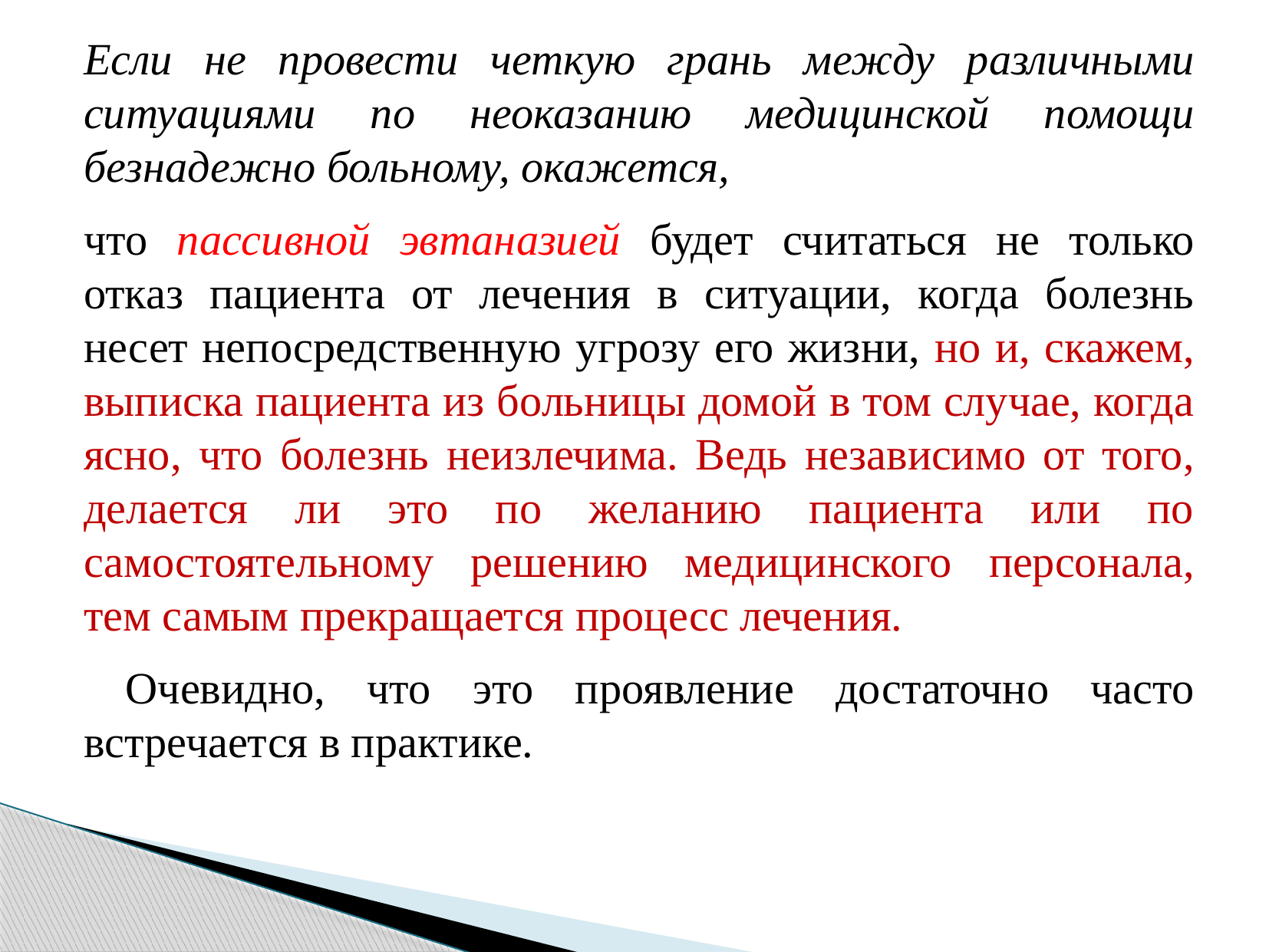

Если не провести четкую грань между различными ситуациями по неоказанию медицинской помощи безнадежно больному, окажется,
что пассивной эвтаназией будет считаться не только отказ пациента от лечения в ситуации, когда болезнь несет непосредственную угрозу его жизни, но и, скажем, выписка пациента из больницы домой в том случае, когда ясно, что болезнь неизлечима. Ведь независимо от того, делается ли это по желанию пациента или по самостоятельному решению медицинского персонала, тем самым прекращается процесс лечения.
 Очевидно, что это проявление достаточно часто встречается в практике.